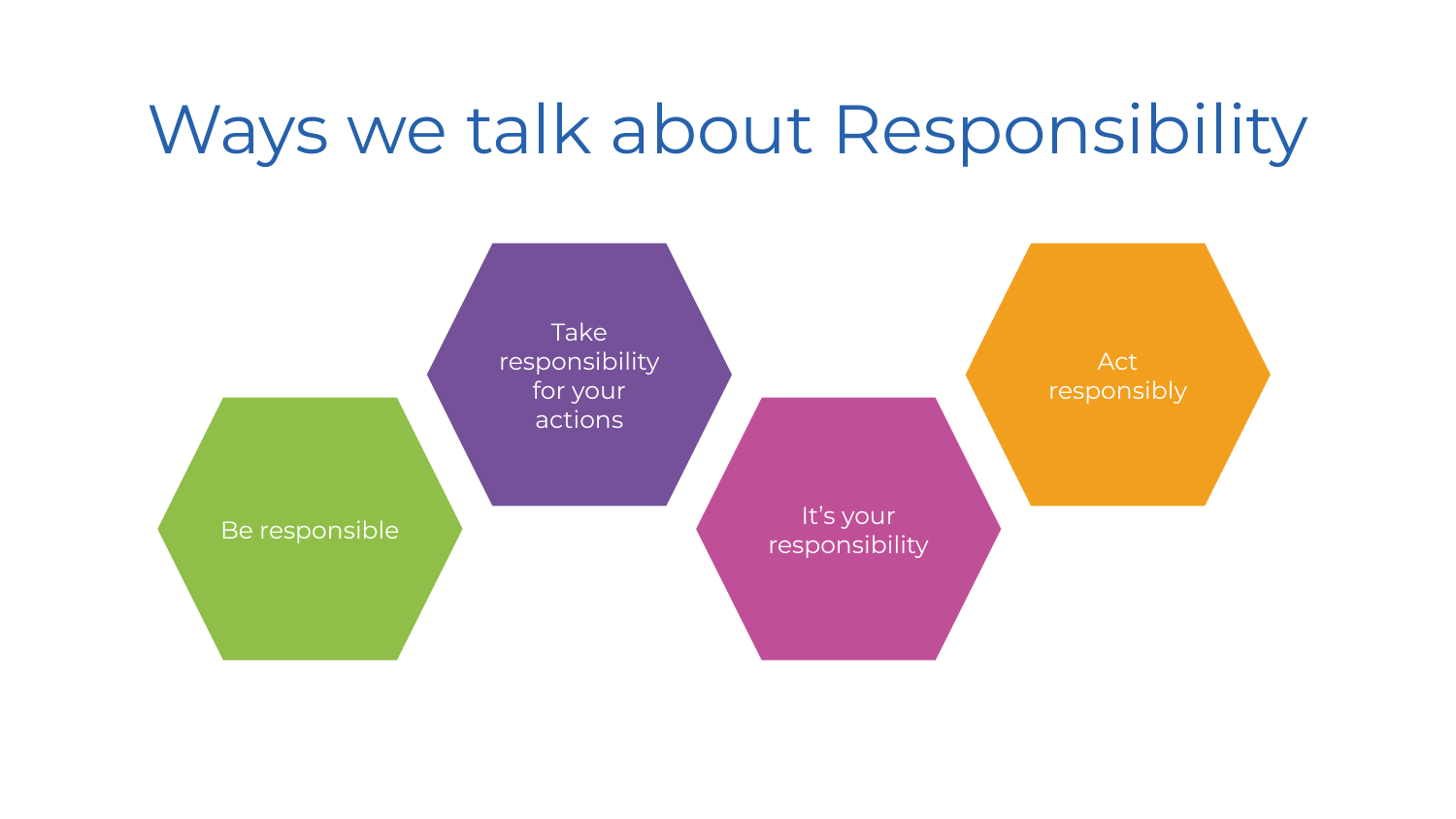

# Ways we talk about Responsibility
Take responsibility for your actions
Act responsibly
Be responsible
It’s your responsibility